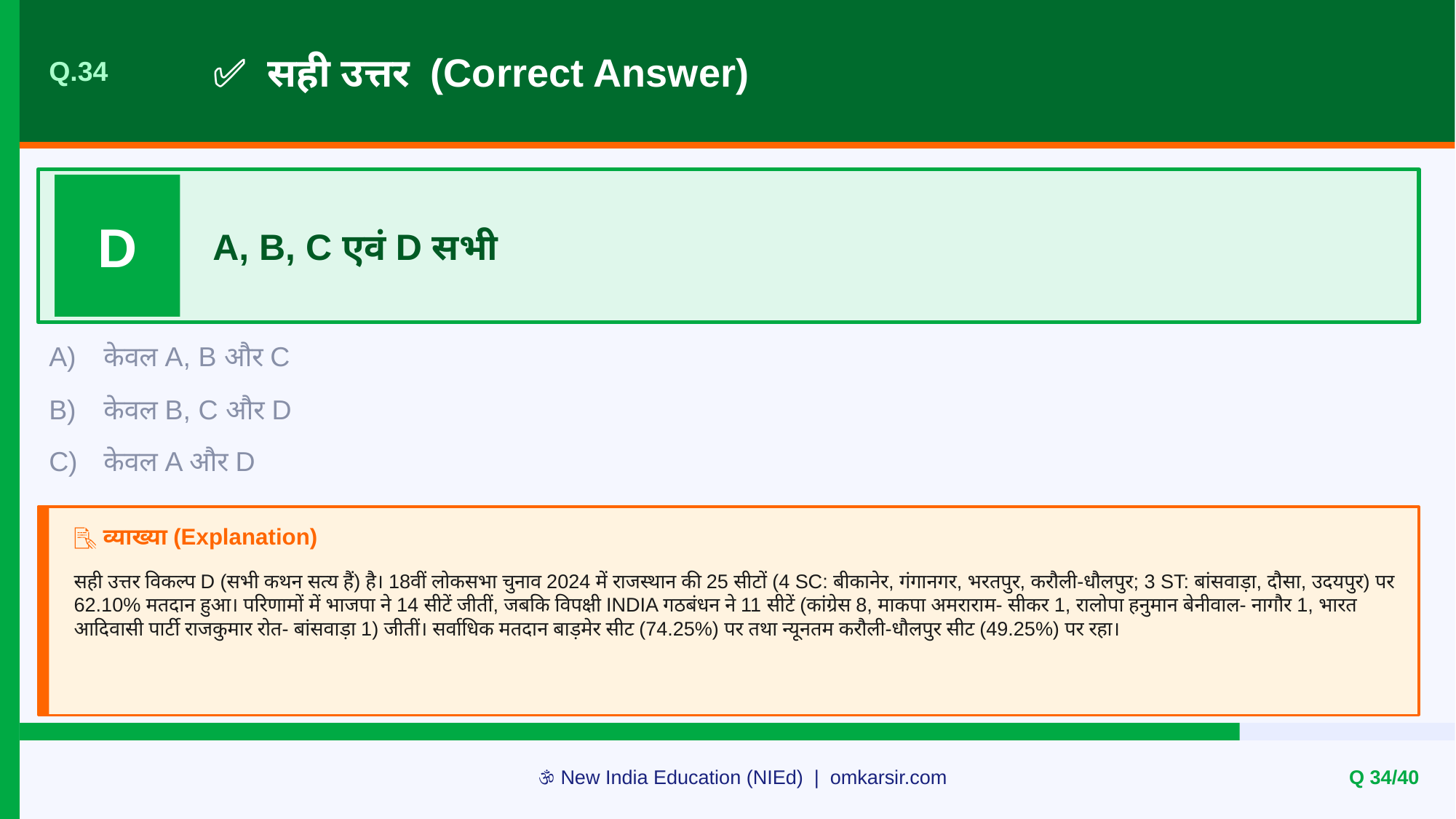

✅  सही उत्तर  (Correct Answer)
Q.34

D
A, B, C एवं D सभी
A)
केवल A, B और C
B)
केवल B, C और D
C)
केवल A और D

📝 व्याख्या (Explanation)
सही उत्तर विकल्प D (सभी कथन सत्य हैं) है। 18वीं लोकसभा चुनाव 2024 में राजस्थान की 25 सीटों (4 SC: बीकानेर, गंगानगर, भरतपुर, करौली-धौलपुर; 3 ST: बांसवाड़ा, दौसा, उदयपुर) पर 62.10% मतदान हुआ। परिणामों में भाजपा ने 14 सीटें जीतीं, जबकि विपक्षी INDIA गठबंधन ने 11 सीटें (कांग्रेस 8, माकपा अमराराम- सीकर 1, रालोपा हनुमान बेनीवाल- नागौर 1, भारत आदिवासी पार्टी राजकुमार रोत- बांसवाड़ा 1) जीतीं। सर्वाधिक मतदान बाड़मेर सीट (74.25%) पर तथा न्यूनतम करौली-धौलपुर सीट (49.25%) पर रहा।

🕉️ New India Education (NIEd)  |  omkarsir.com
Q 34/40